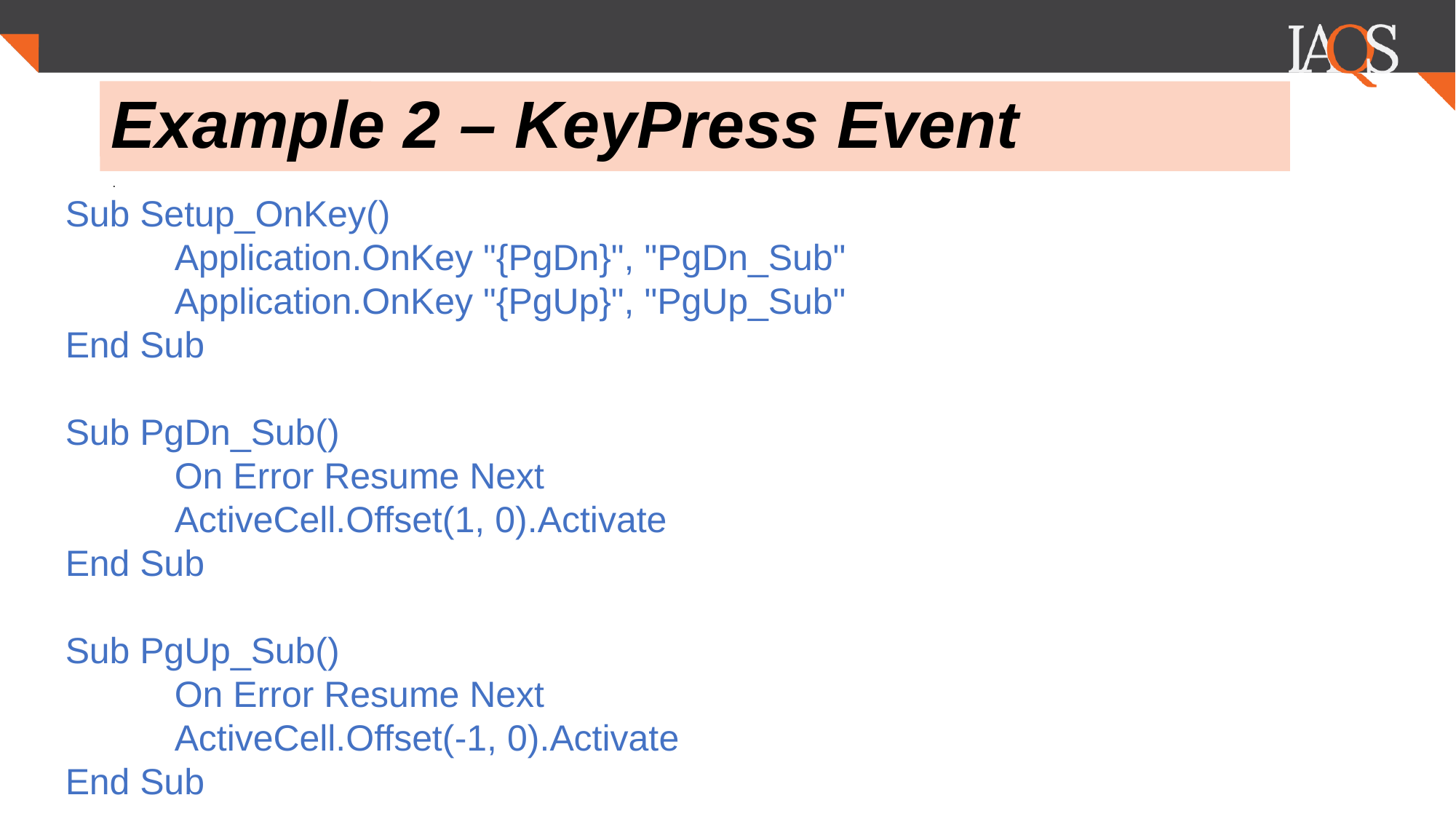

# Example 2 – KeyPress Event

.
Sub Setup_OnKey()
	Application.OnKey "{PgDn}", "PgDn_Sub"
	Application.OnKey "{PgUp}", "PgUp_Sub"
End Sub

Sub PgDn_Sub()
	On Error Resume Next
	ActiveCell.Offset(1, 0).Activate
End Sub

Sub PgUp_Sub()
	On Error Resume Next
	ActiveCell.Offset(-1, 0).Activate
End Sub